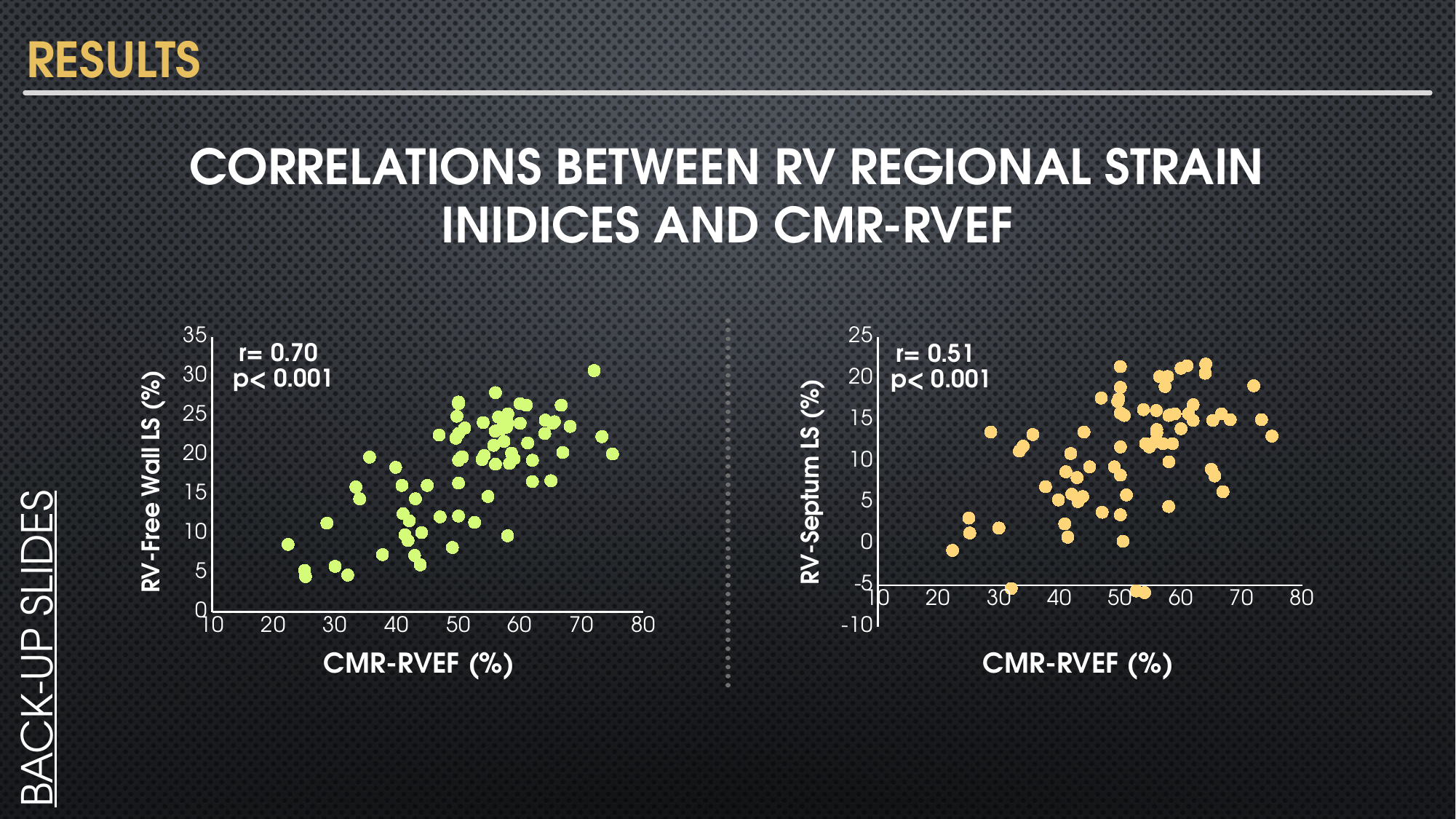

# RESULTS
CORRELATIONS BETWEEN RV REGIONAL STRAIN INIDICES AND CMR-RVEF

### Chart

| Category | Valore Y 1 |
|---|---|

### Chart

| Category | Valore Y 1 |
|---|---|
r= 0.70
r= 0.51
p< 0.001
p< 0.001
BACK-UP SLIDES